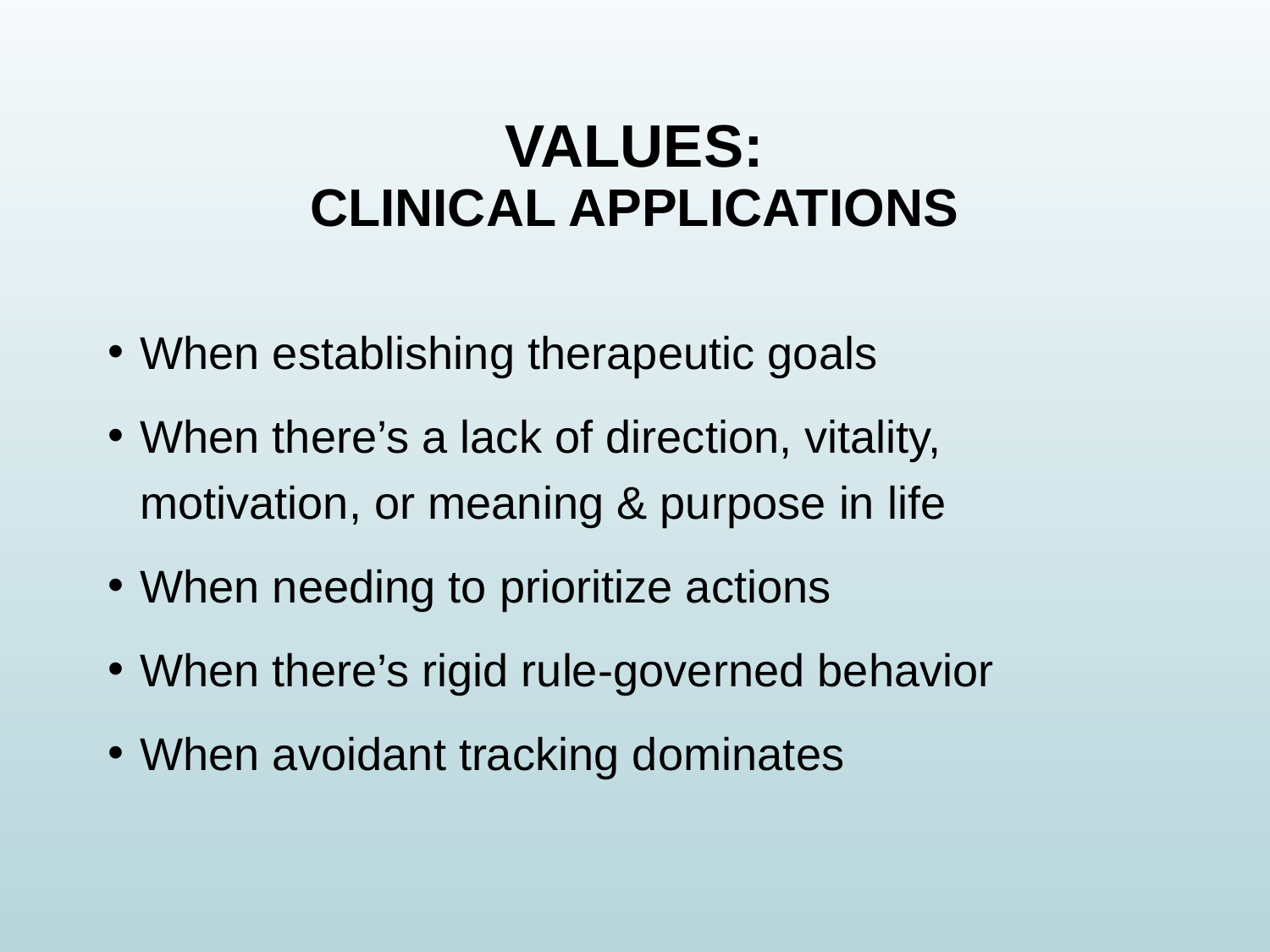

# Values: clinical applications
When establishing therapeutic goals
When there’s a lack of direction, vitality, motivation, or meaning & purpose in life
When needing to prioritize actions
When there’s rigid rule-governed behavior
When avoidant tracking dominates